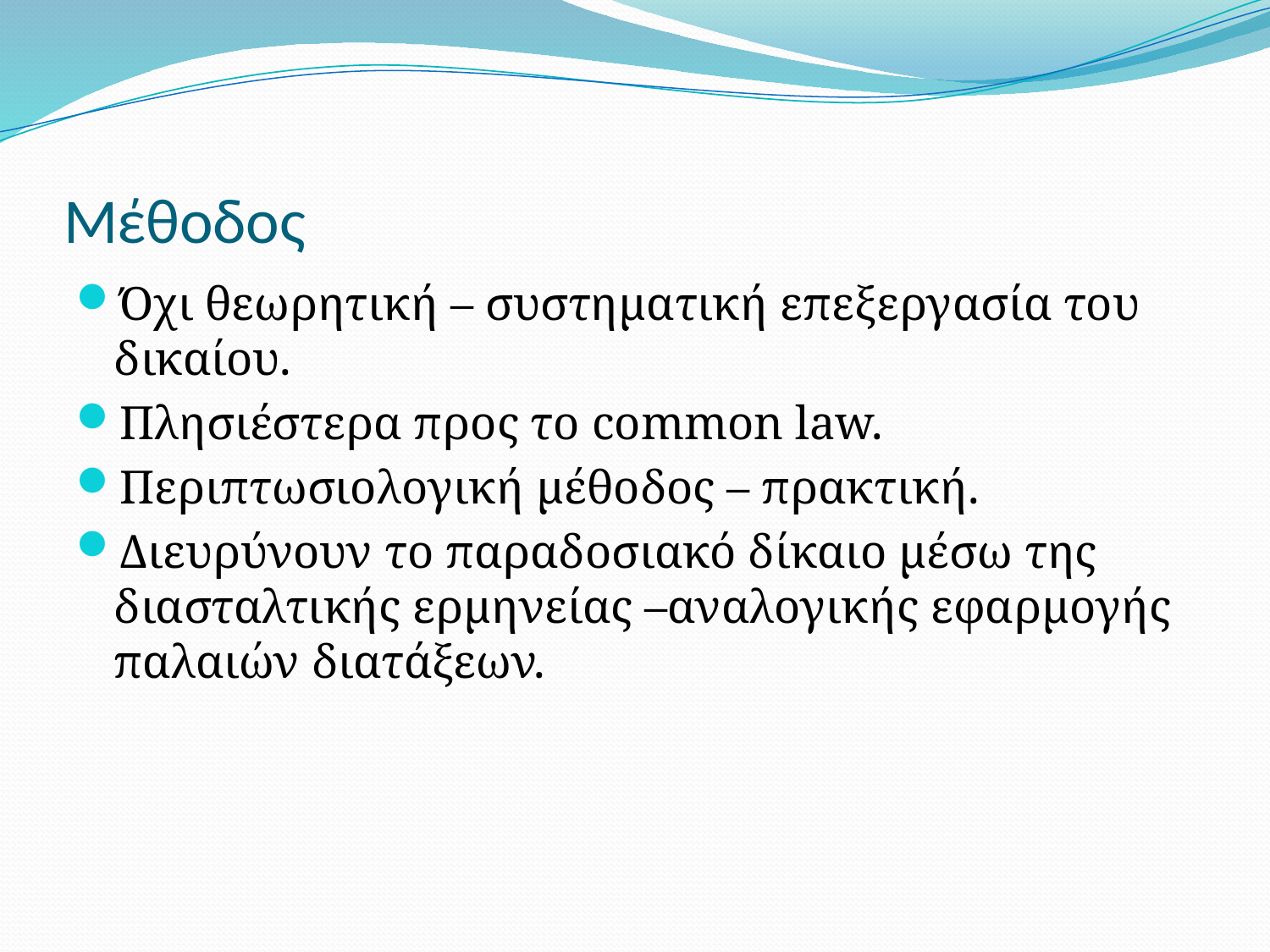

# Μέθοδος
Όχι θεωρητική – συστηματική επεξεργασία του δικαίου.
Πλησιέστερα προς το common law.
Περιπτωσιολογική μέθοδος – πρακτική.
Διευρύνουν το παραδοσιακό δίκαιο μέσω της διασταλτικής ερμηνείας –αναλογικής εφαρμογής παλαιών διατάξεων.